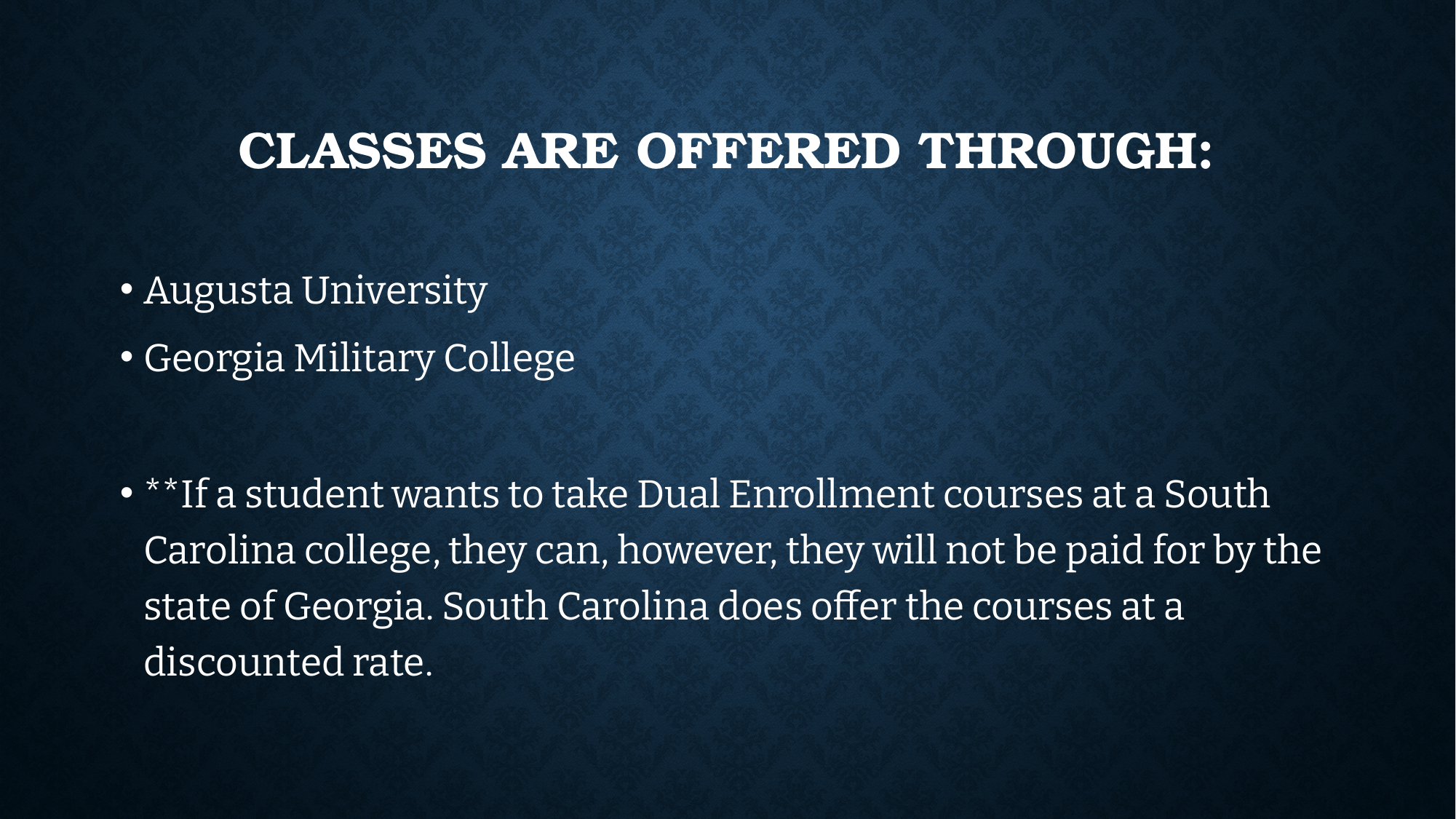

# Classes are offered through:
Augusta University
Georgia Military College

**If a student wants to take Dual Enrollment courses at a South Carolina college, they can, however, they will not be paid for by the state of Georgia. South Carolina does offer the courses at a discounted rate.